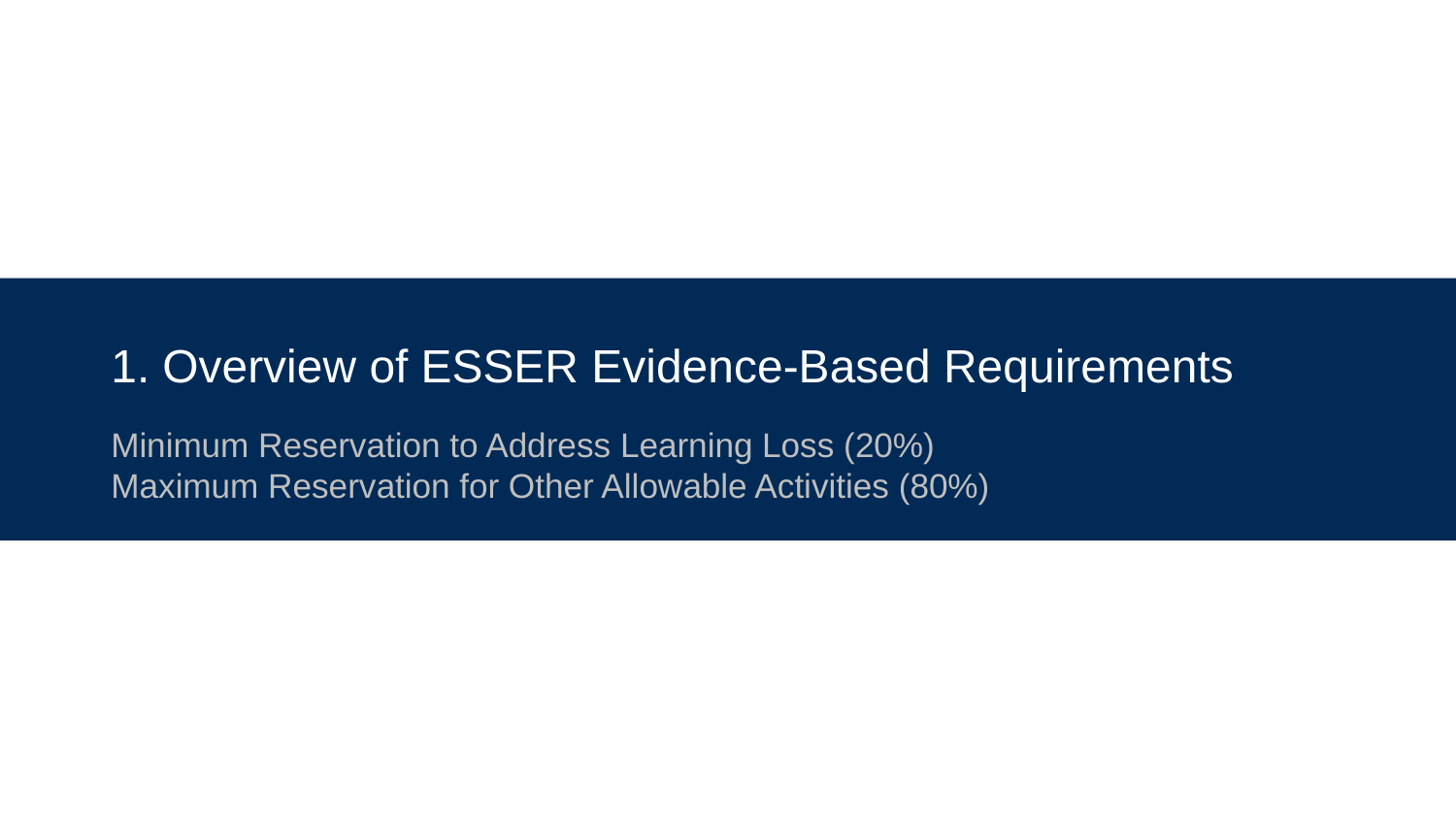

# 1. Overview of ESSER Evidence-Based Requirements
Minimum Reservation to Address Learning Loss (20%)
Maximum Reservation for Other Allowable Activities (80%)